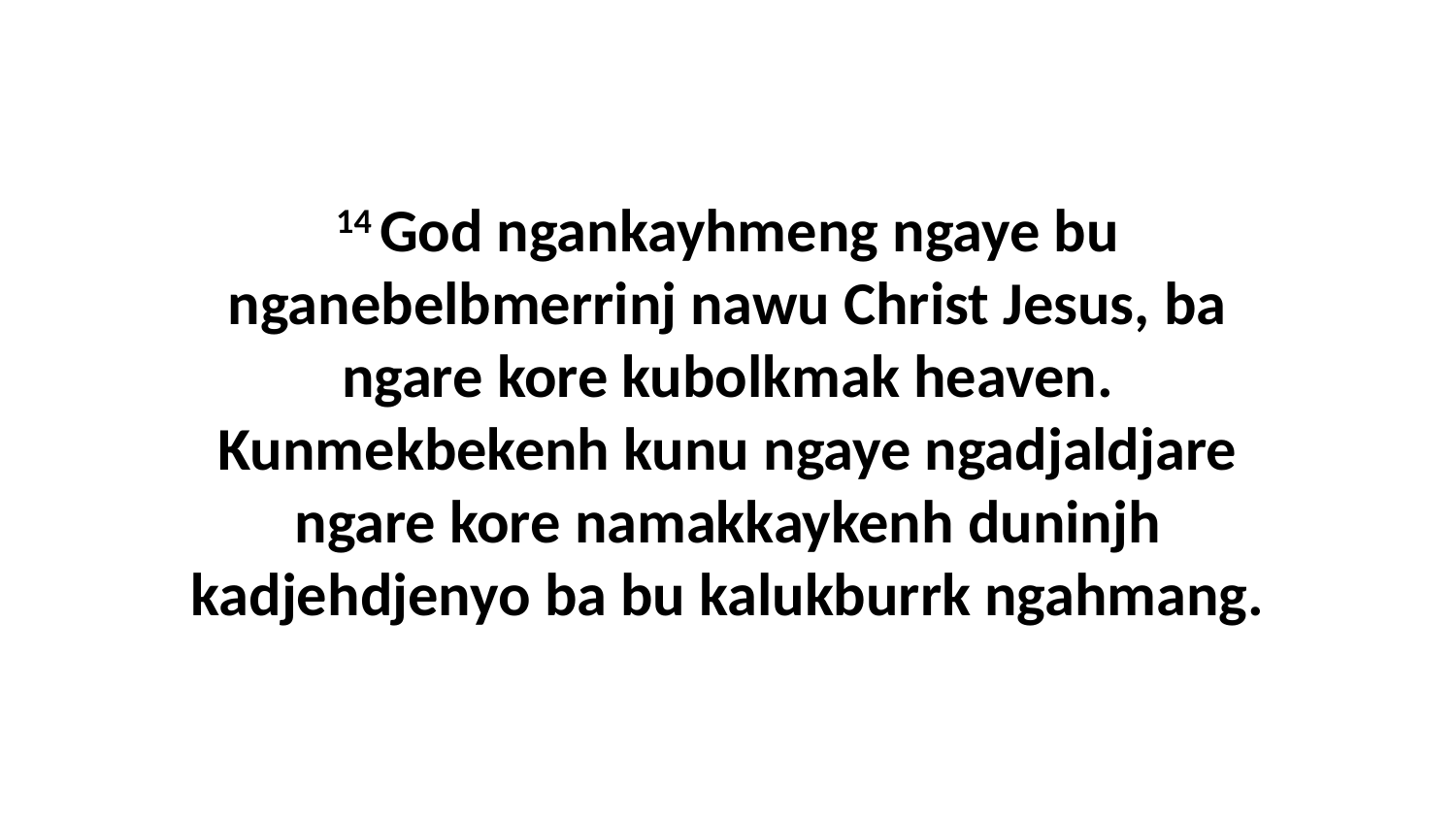

14 God ngankayhmeng ngaye bu nganebelbmerrinj nawu Christ Jesus, ba ngare kore kubolkmak heaven. Kunmekbekenh kunu ngaye ngadjaldjare ngare kore namakkaykenh duninjh kadjehdjenyo ba bu kalukburrk ngahmang.